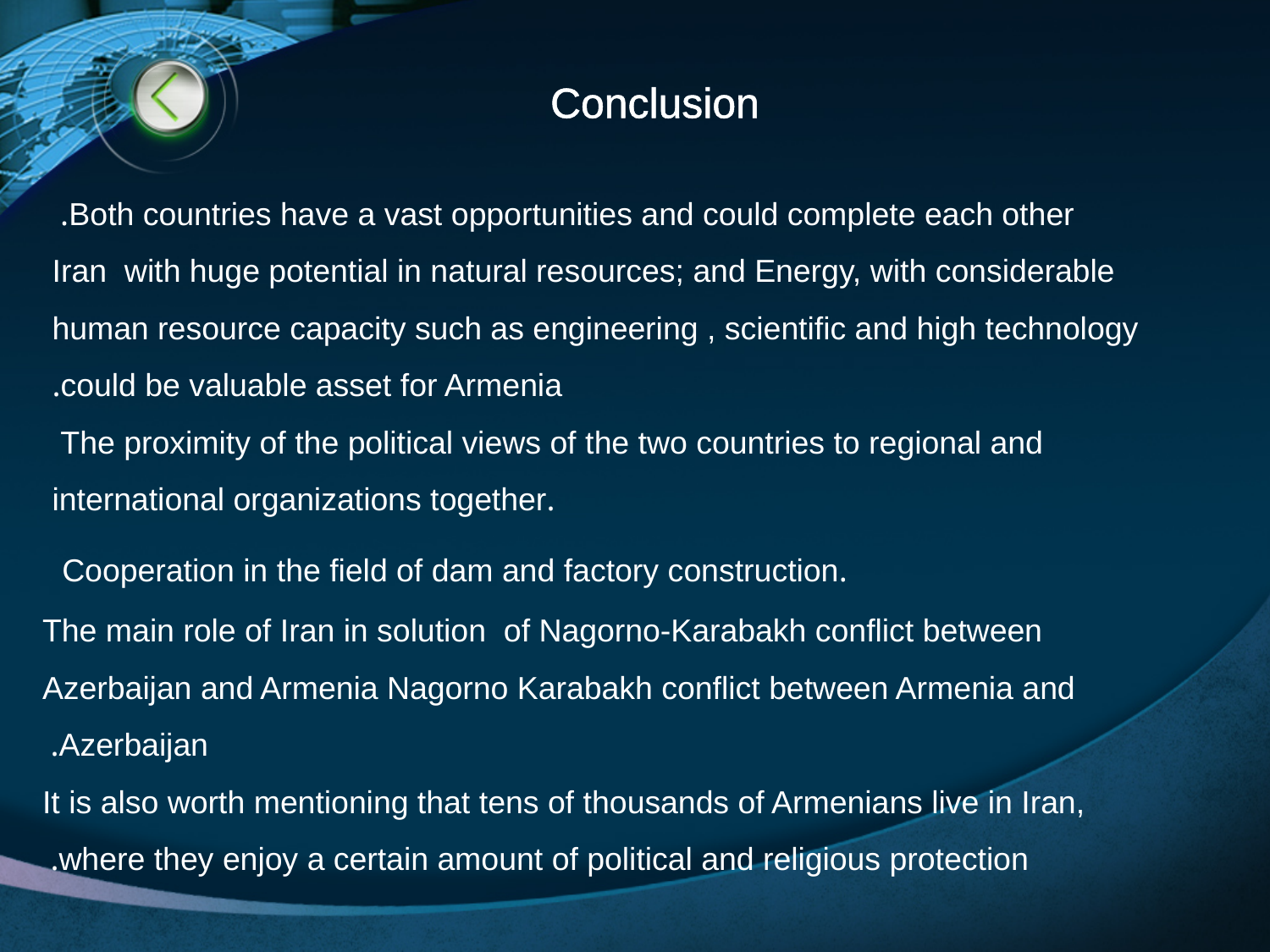

Conclusion
Both countries have a vast opportunities and could complete each other.
Iran  with huge potential in natural resources; and Energy, with considerable human resource capacity such as engineering , scientific and high technology could be valuable asset for Armenia.
 The proximity of the political views of the two countries to regional and
   .international organizations together

.Cooperation in the field of dam and factory construction
 The main role of Iran in solution  of Nagorno-Karabakh conflict between Azerbaijan and Armenia Nagorno Karabakh conflict between Armenia and Azerbaijan.
It is also worth mentioning that tens of thousands of Armenians live in Iran, where they enjoy a certain amount of political and religious protection.